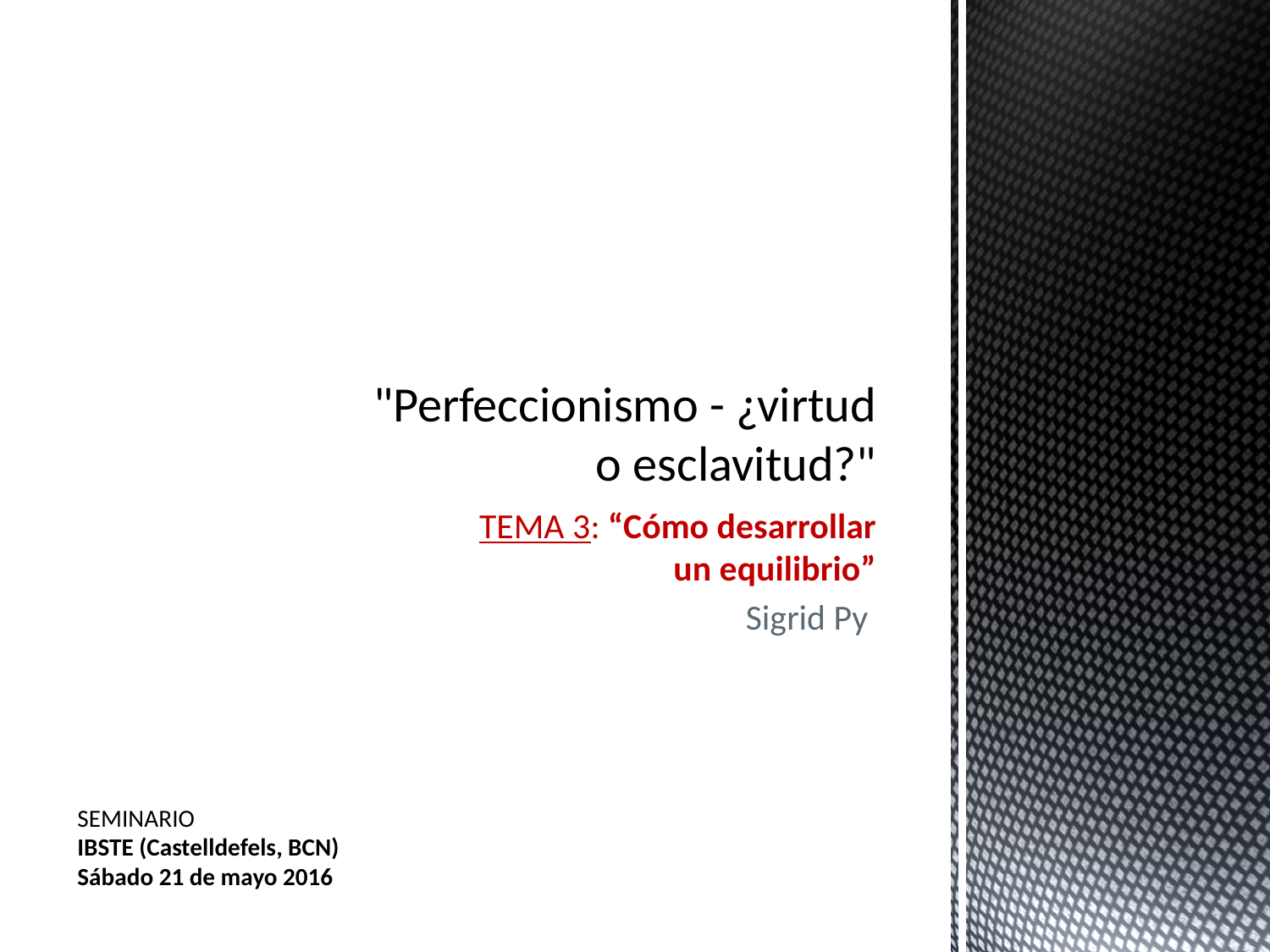

# "Perfeccionismo - ¿virtud o esclavitud?"
TEMA 3: “Cómo desarrollar un equilibrio”
Sigrid Py
SEMINARIO
IBSTE (Castelldefels, BCN)
Sábado 21 de mayo 2016